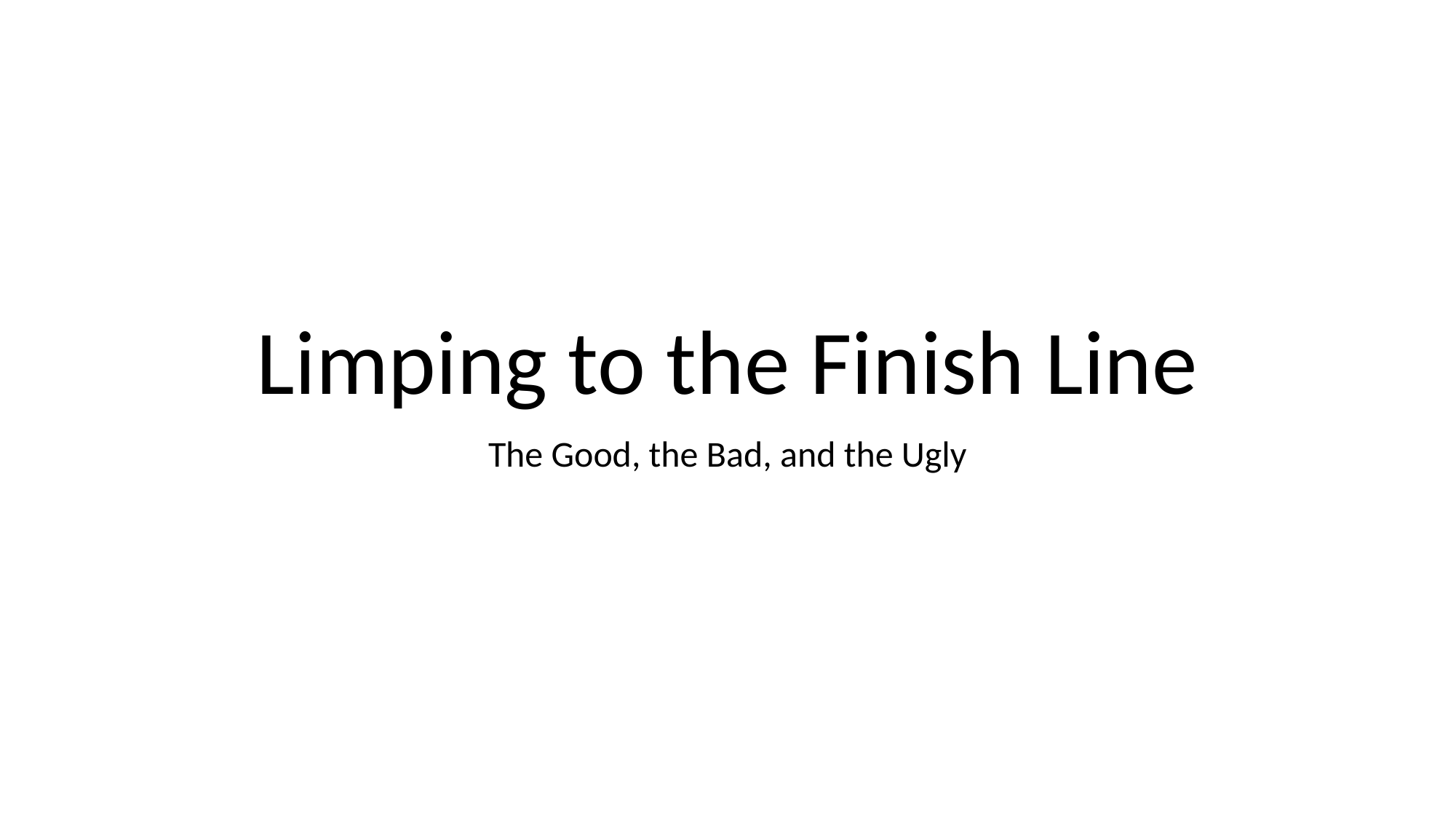

# Limping to the Finish Line
The Good, the Bad, and the Ugly